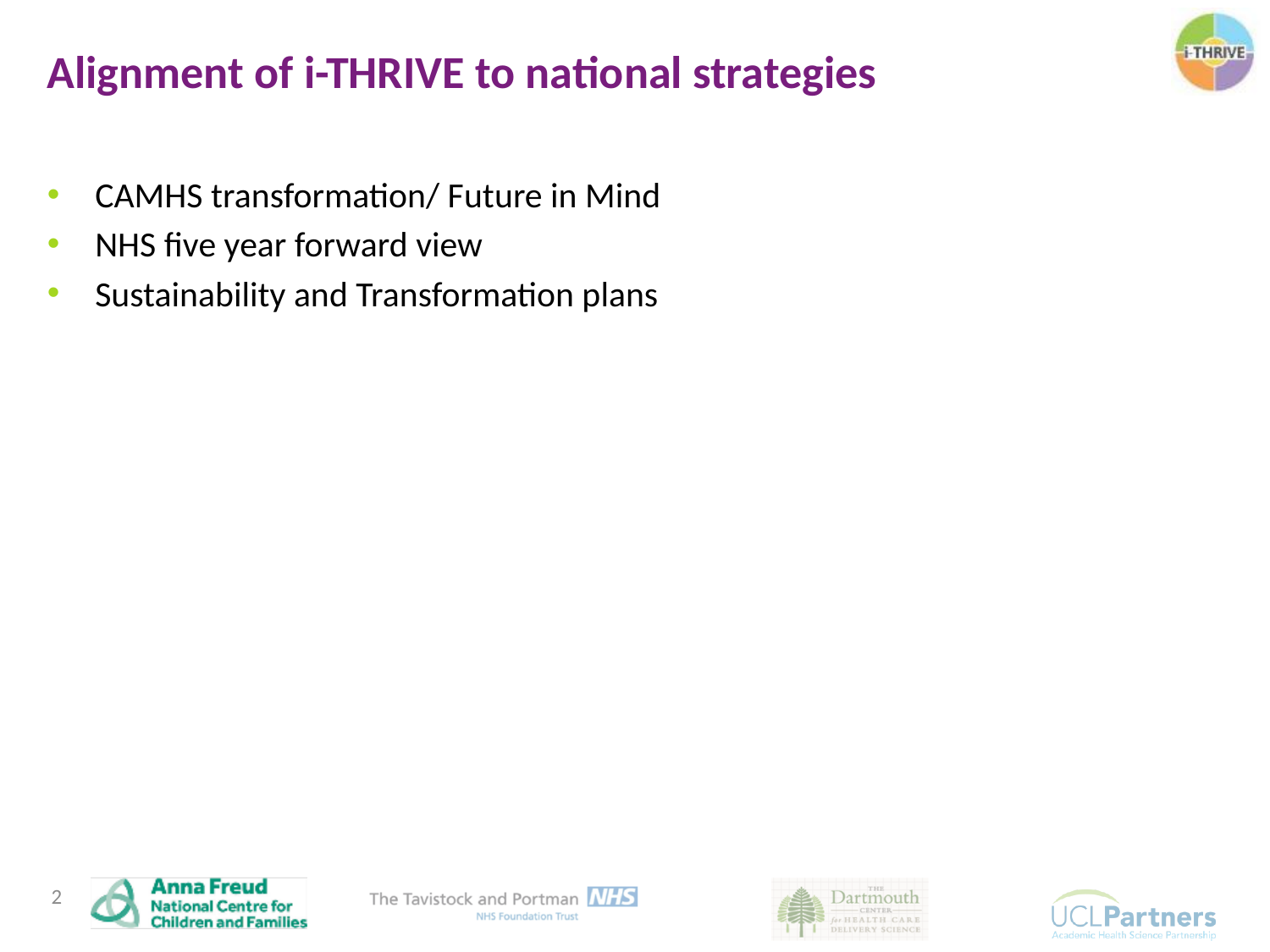

Alignment of i-THRIVE to national strategies
CAMHS transformation/ Future in Mind
NHS five year forward view
Sustainability and Transformation plans